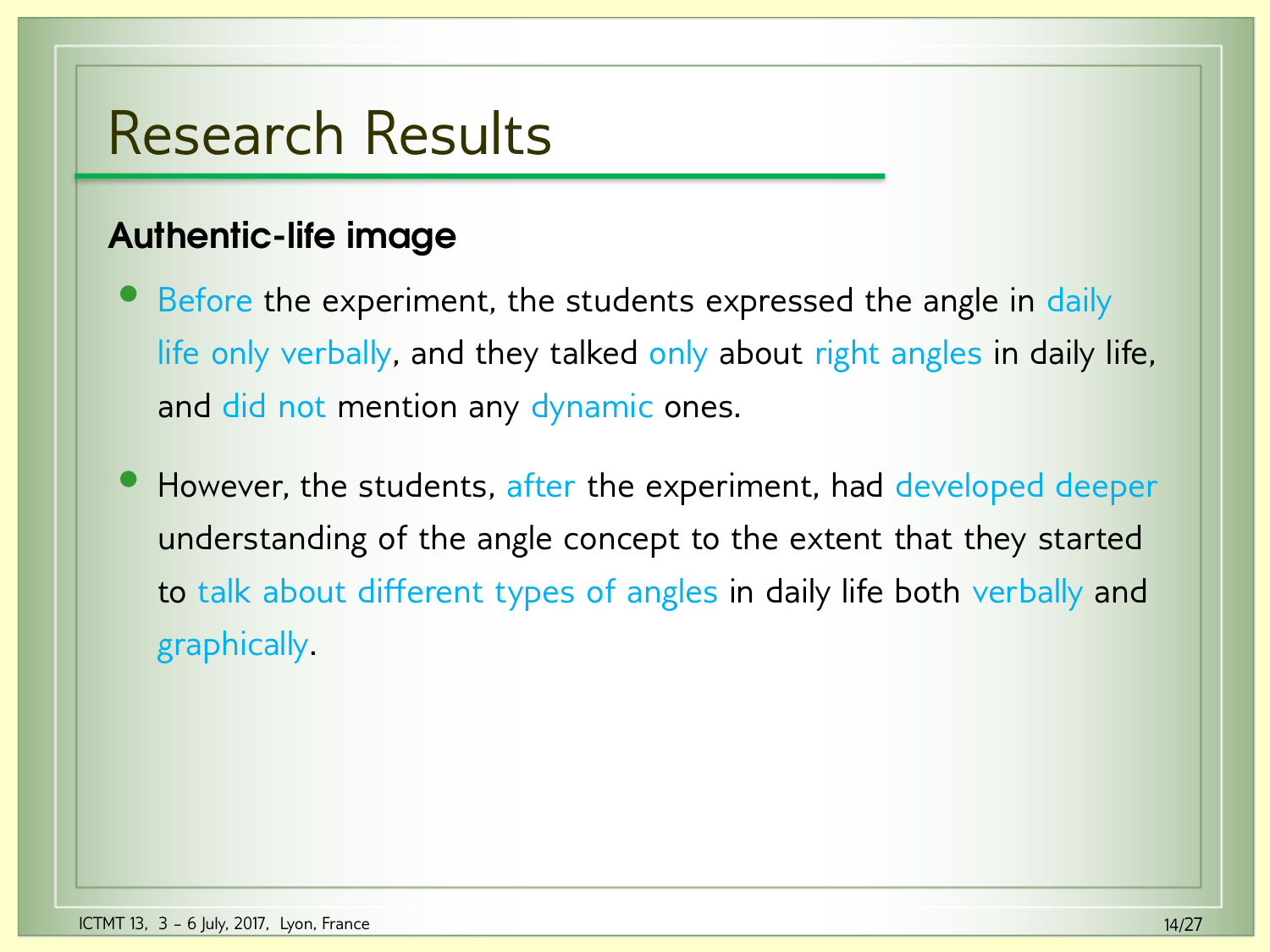

# Research Results
Authentic-life image
Before the experiment, the students expressed the angle in daily life only verbally, and they talked only about right angles in daily life, and did not mention any dynamic ones.
However, the students, after the experiment, had developed deeper understanding of the angle concept to the extent that they started to talk about different types of angles in daily life both verbally and graphically.